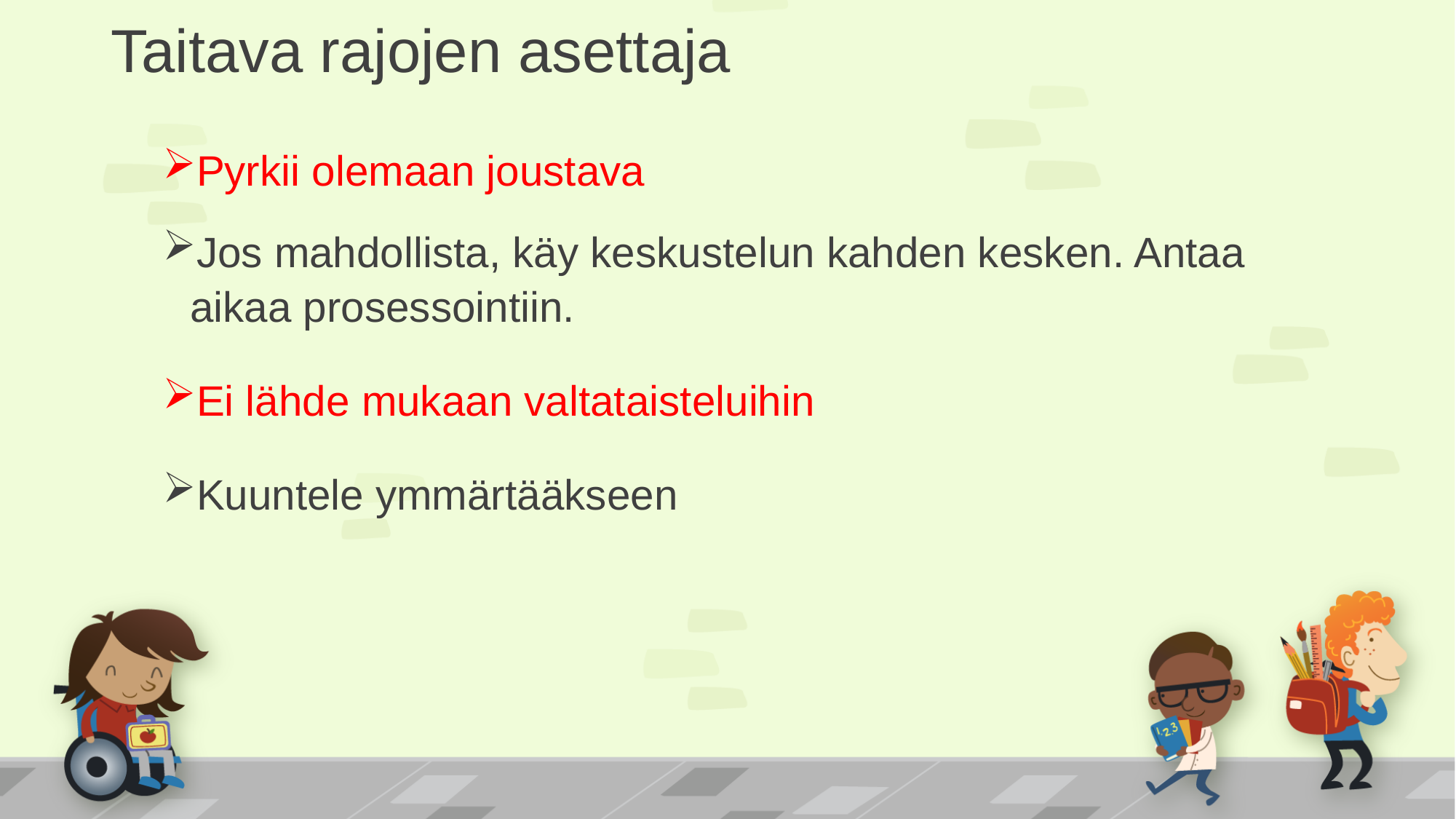

# Taitava rajojen asettaja
Pyrkii olemaan joustava
Jos mahdollista, käy keskustelun kahden kesken. Antaa aikaa prosessointiin.
Ei lähde mukaan valtataisteluihin
Kuuntele ymmärtääkseen